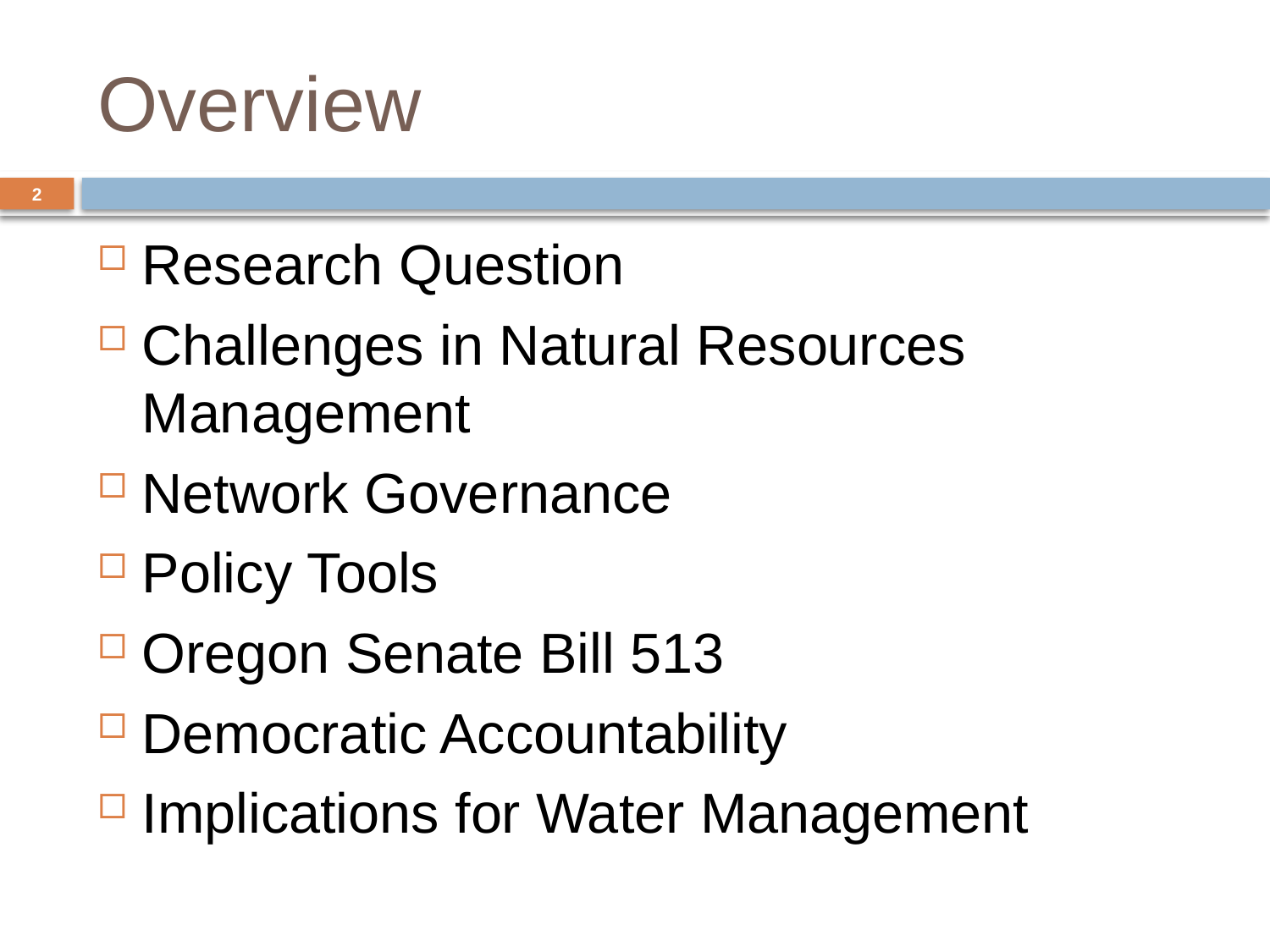

# Overview
2
Research Question
Challenges in Natural Resources Management
Network Governance
Policy Tools
Oregon Senate Bill 513
Democratic Accountability
Implications for Water Management